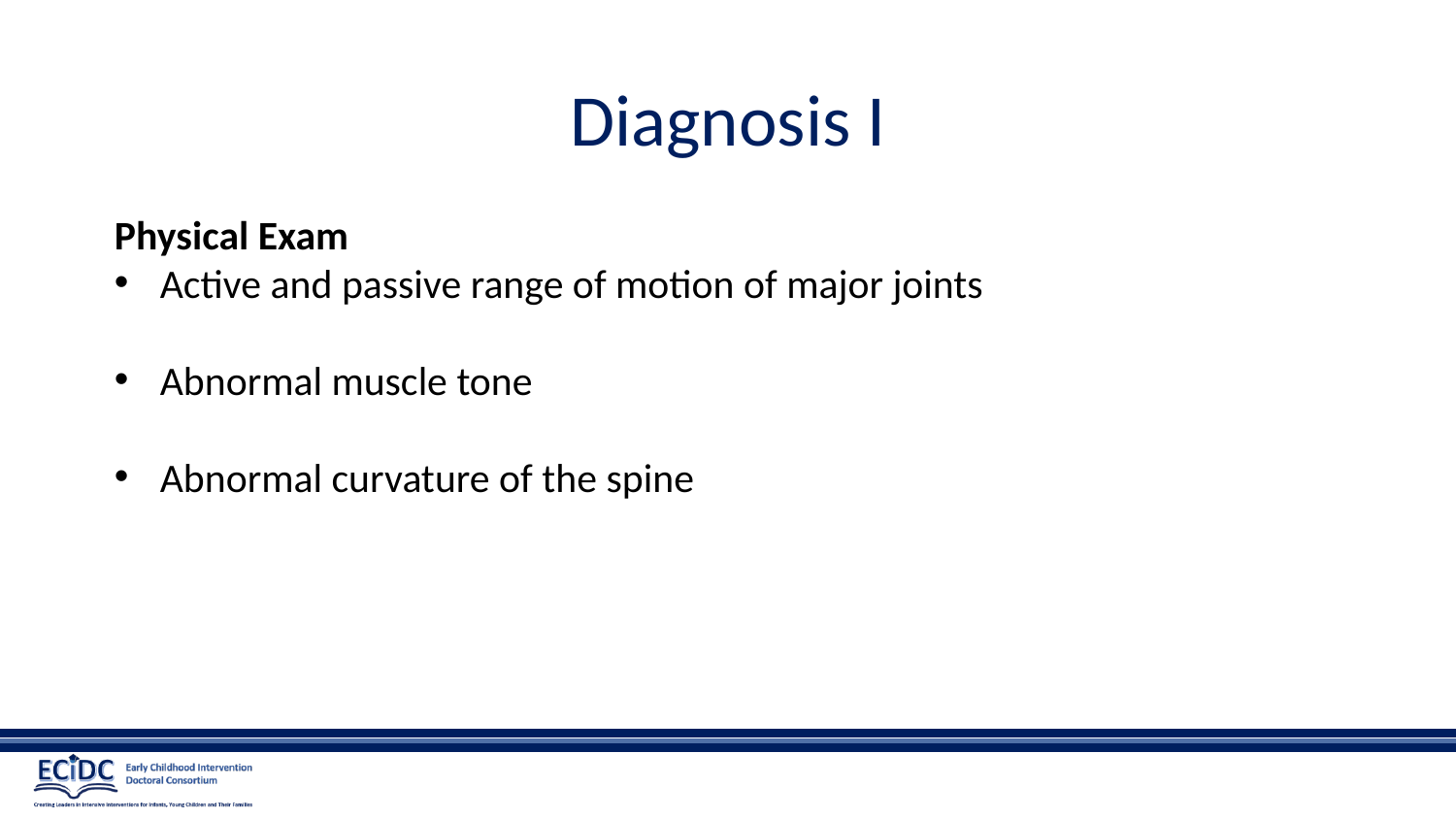

# Diagnosis I
Physical Exam
Active and passive range of motion of major joints

Abnormal muscle tone

Abnormal curvature of the spine